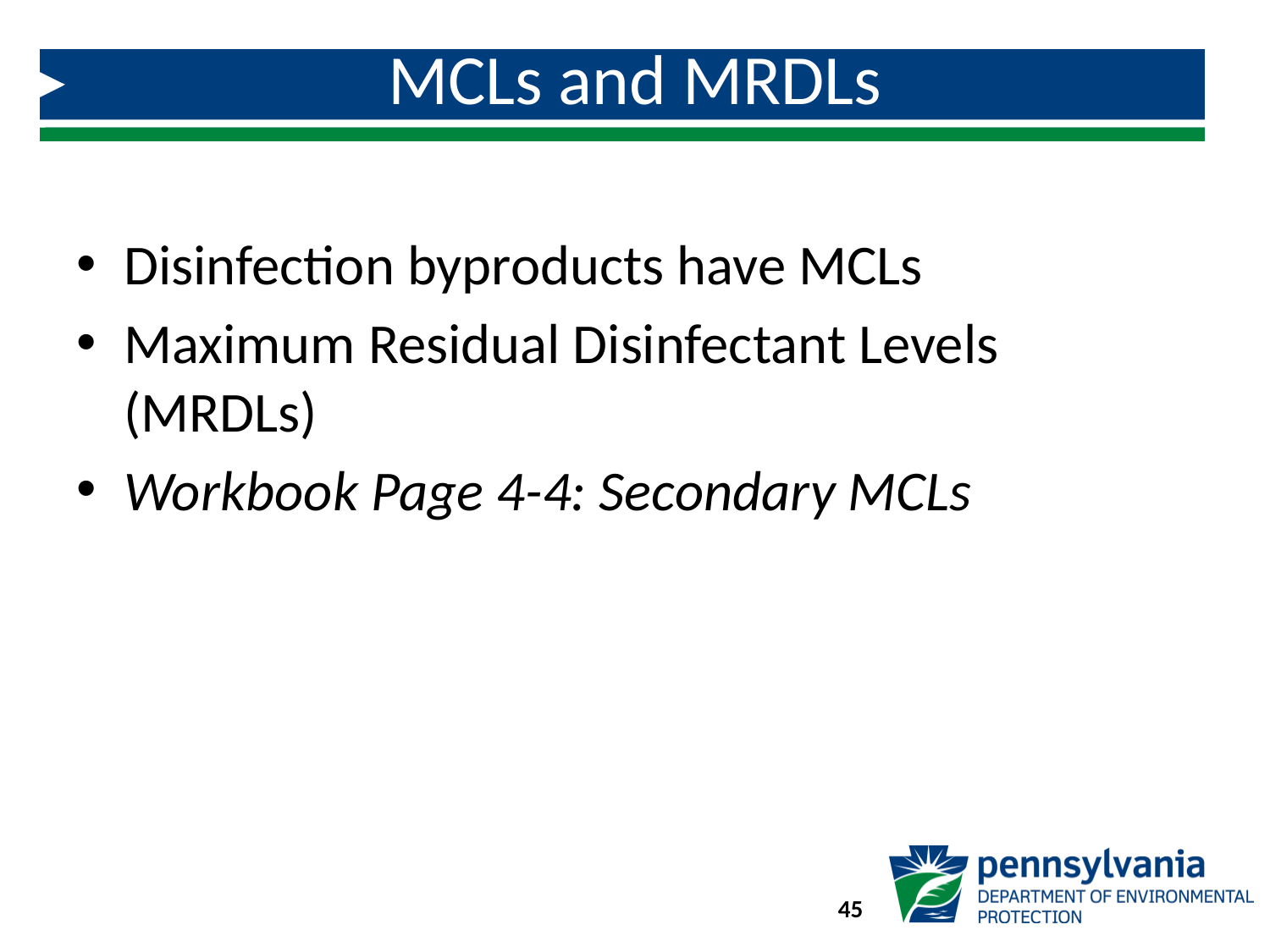

# MCLs and MRDLs
Disinfection byproducts have MCLs
Maximum Residual Disinfectant Levels (MRDLs)
Workbook Page 4-4: Secondary MCLs
45